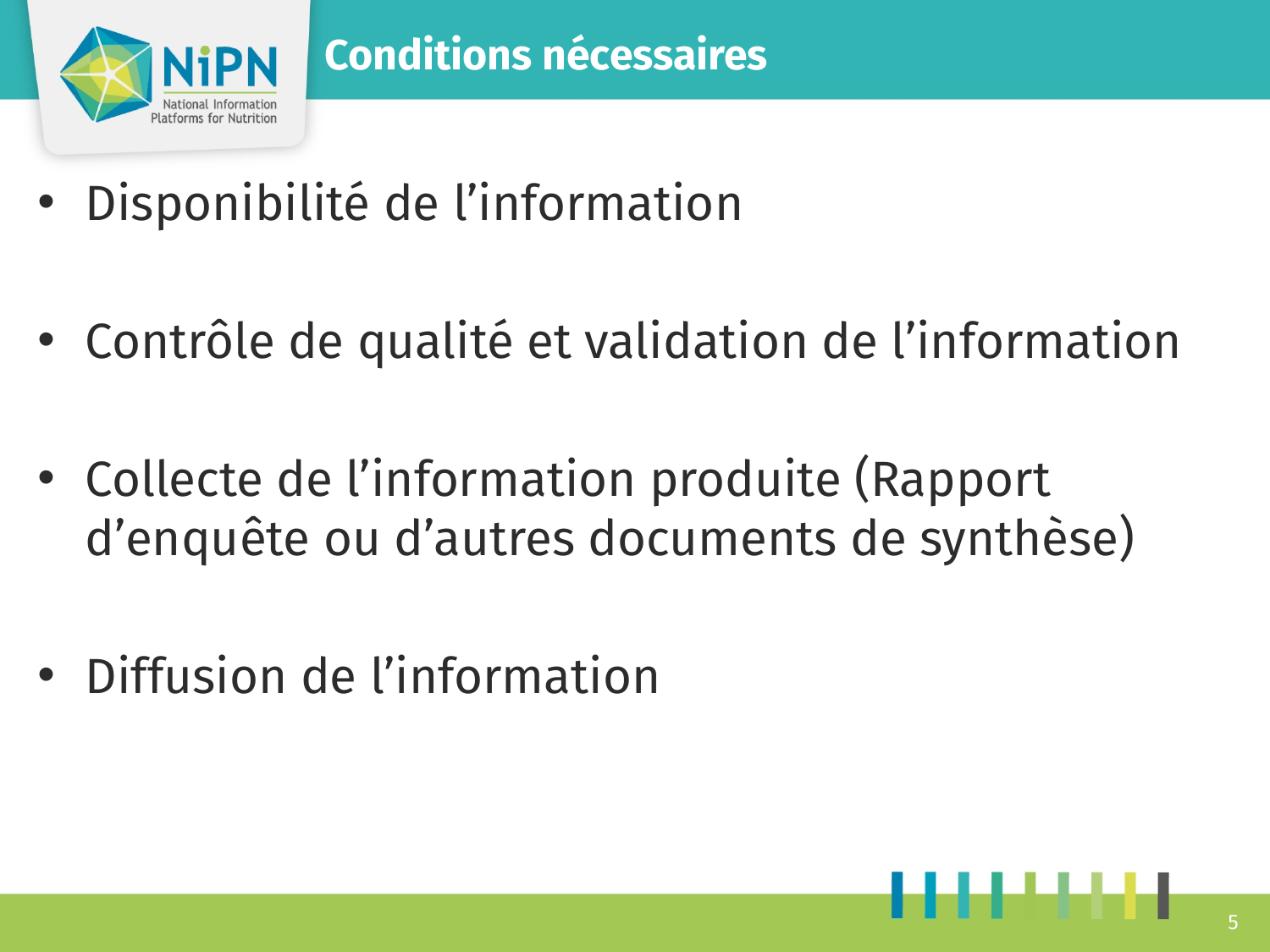

Conditions nécessaires
Disponibilité de l’information

Contrôle de qualité et validation de l’information

Collecte de l’information produite (Rapport d’enquête ou d’autres documents de synthèse)

Diffusion de l’information

5